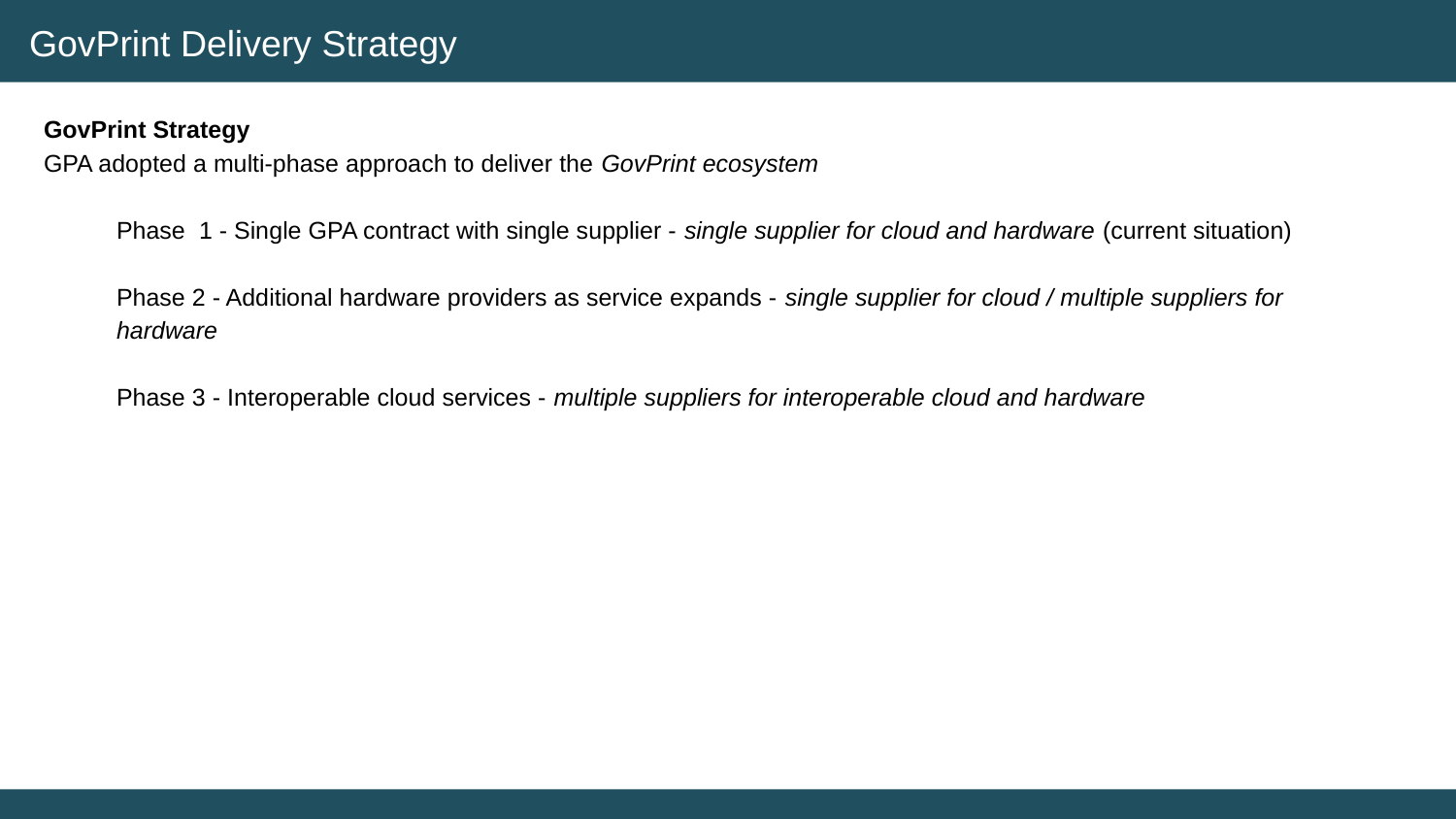

GovPrint Delivery Strategy
GovPrint Strategy
GPA adopted a multi-phase approach to deliver the GovPrint ecosystem

Phase  1 - Single GPA contract with single supplier - single supplier for cloud and hardware (current situation)

Phase 2 - Additional hardware providers as service expands - single supplier for cloud / multiple suppliers for hardware

Phase 3 - Interoperable cloud services - multiple suppliers for interoperable cloud and hardware